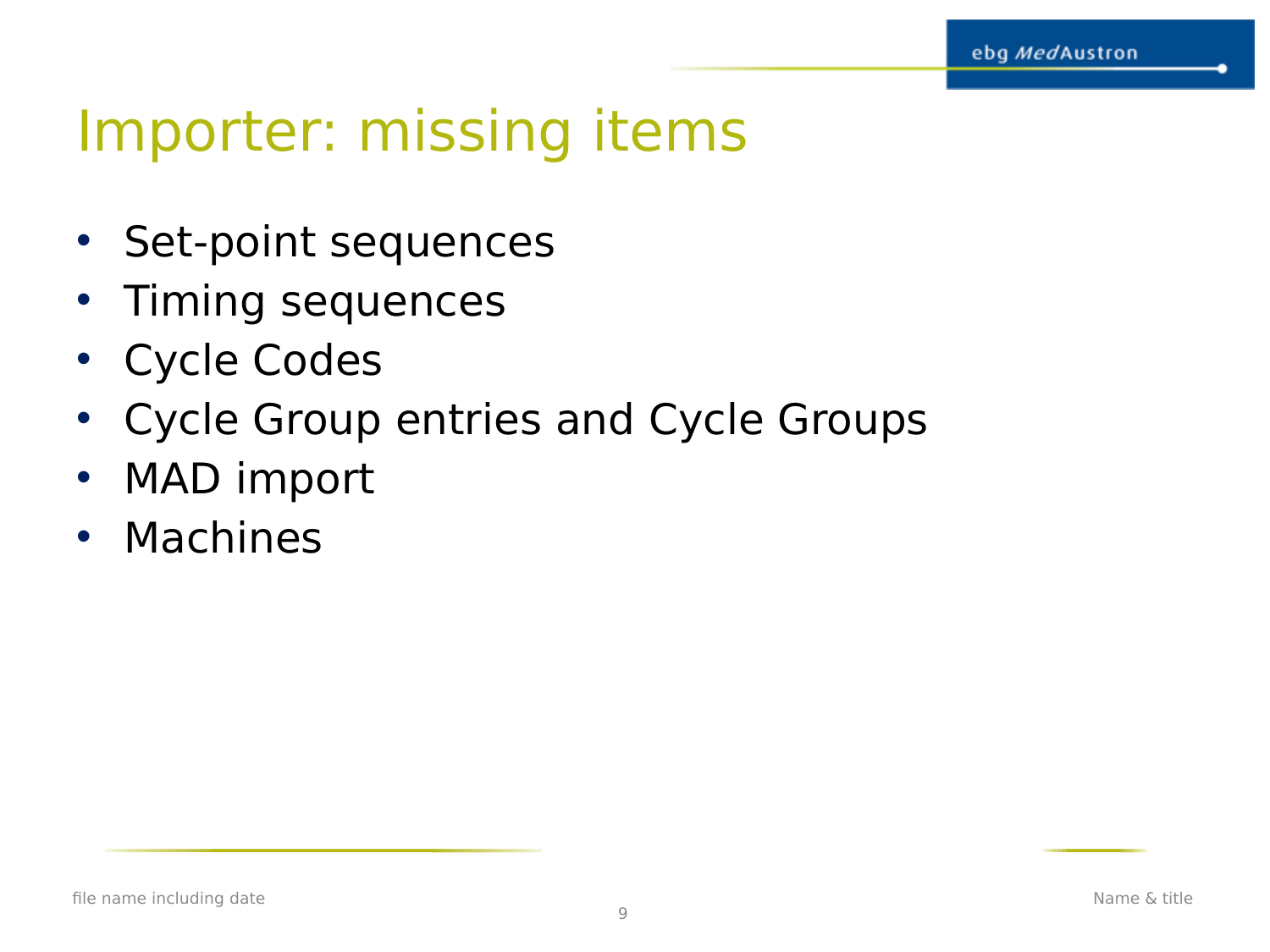

# Importer: missing items
Set-point sequences
Timing sequences
Cycle Codes
Cycle Group entries and Cycle Groups
MAD import
Machines
file name including date
Name & title
9